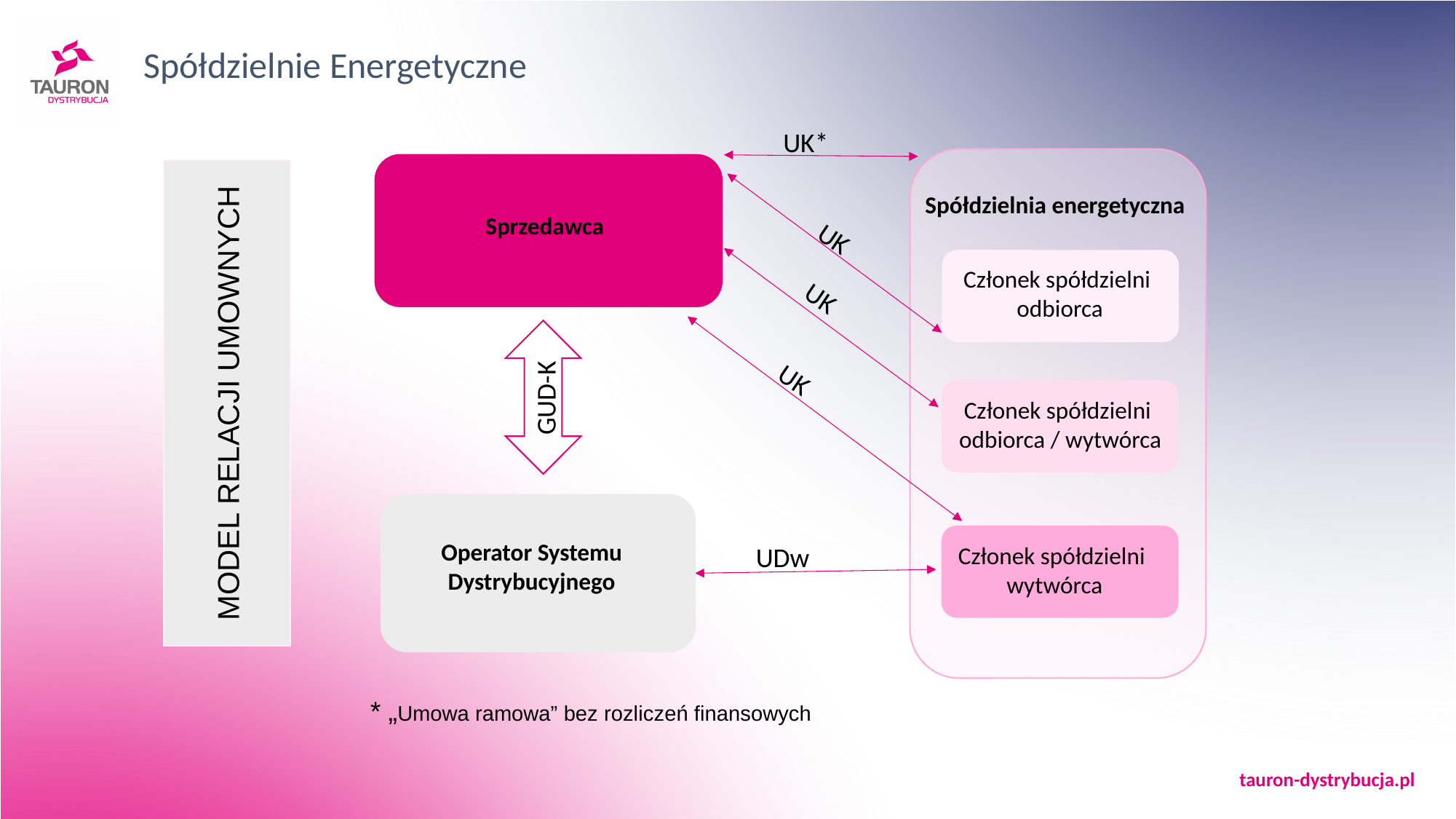

# Spółdzielnie Energetyczne
UK*

Spółdzielnia energetyczna
Sprzedawca

UK
Członek spółdzielni
odbiorca
UK

GUD-K

Członek spółdzielni
odbiorca / wytwórca
UK

Operator Systemu Dystrybucyjnego
Członek spółdzielni
wytwórca
MODEL RELACJI UMOWNYCH
UDw
* „Umowa ramowa” bez rozliczeń finansowych